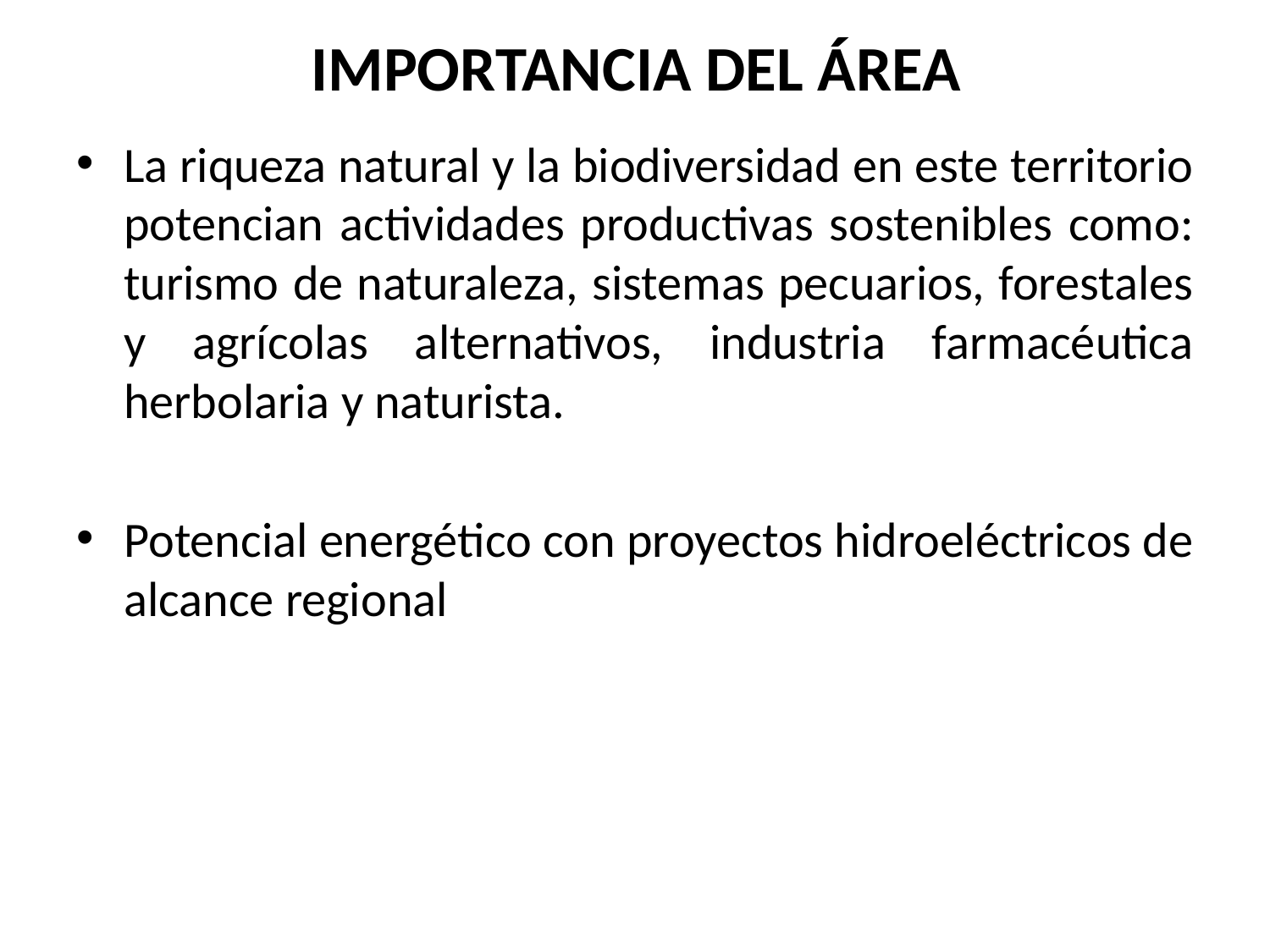

# IMPORTANCIA DEL ÁREA
La riqueza natural y la biodiversidad en este territorio potencian actividades productivas sostenibles como: turismo de naturaleza, sistemas pecuarios, forestales y agrícolas alternativos, industria farmacéutica herbolaria y naturista.

Potencial energético con proyectos hidroeléctricos de alcance regional